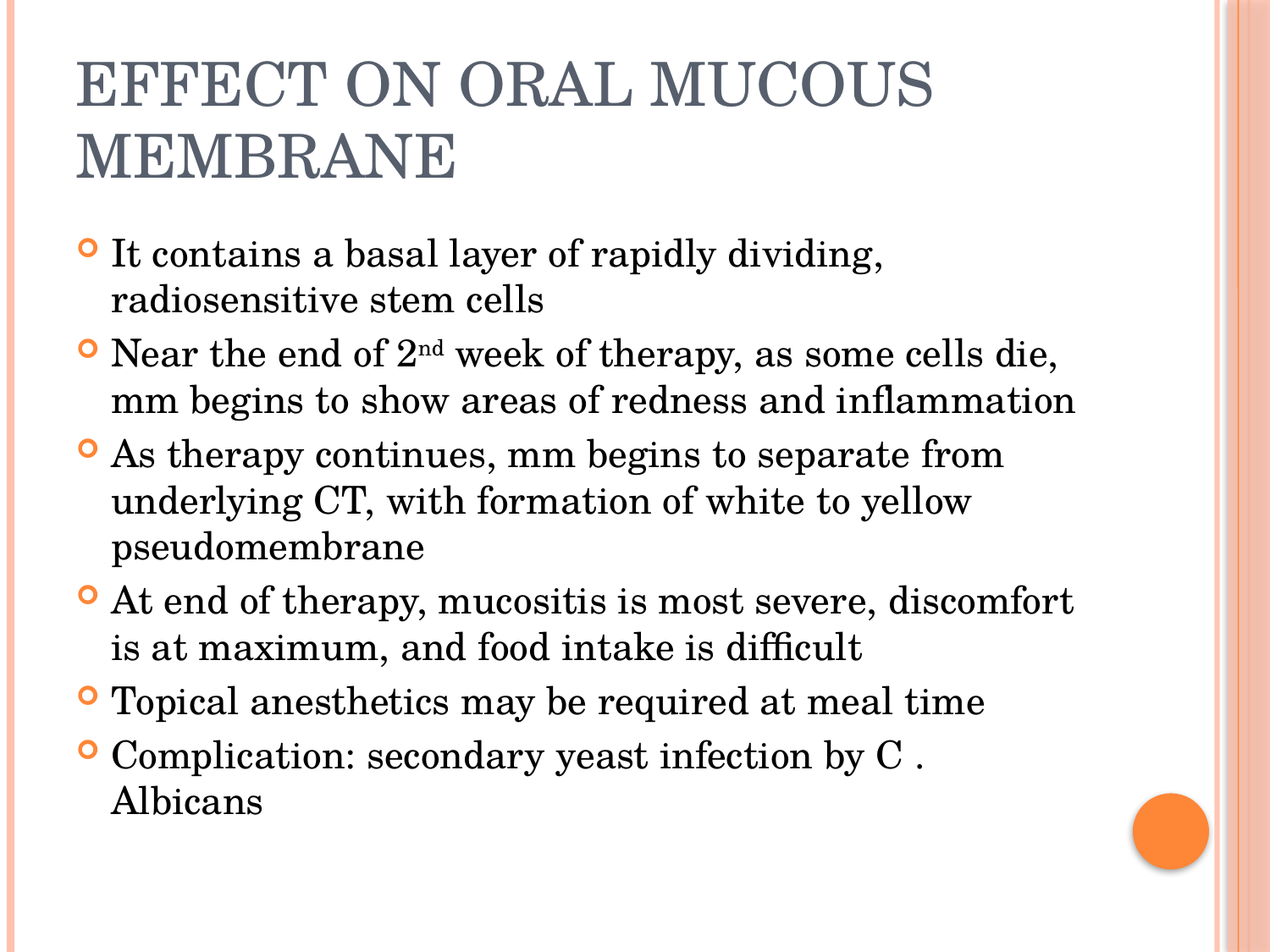

# Effect on oral mucous membrane
It contains a basal layer of rapidly dividing, radiosensitive stem cells
Near the end of 2nd week of therapy, as some cells die, mm begins to show areas of redness and inflammation
As therapy continues, mm begins to separate from underlying CT, with formation of white to yellow pseudomembrane
At end of therapy, mucositis is most severe, discomfort is at maximum, and food intake is difficult
Topical anesthetics may be required at meal time
Complication: secondary yeast infection by C . Albicans